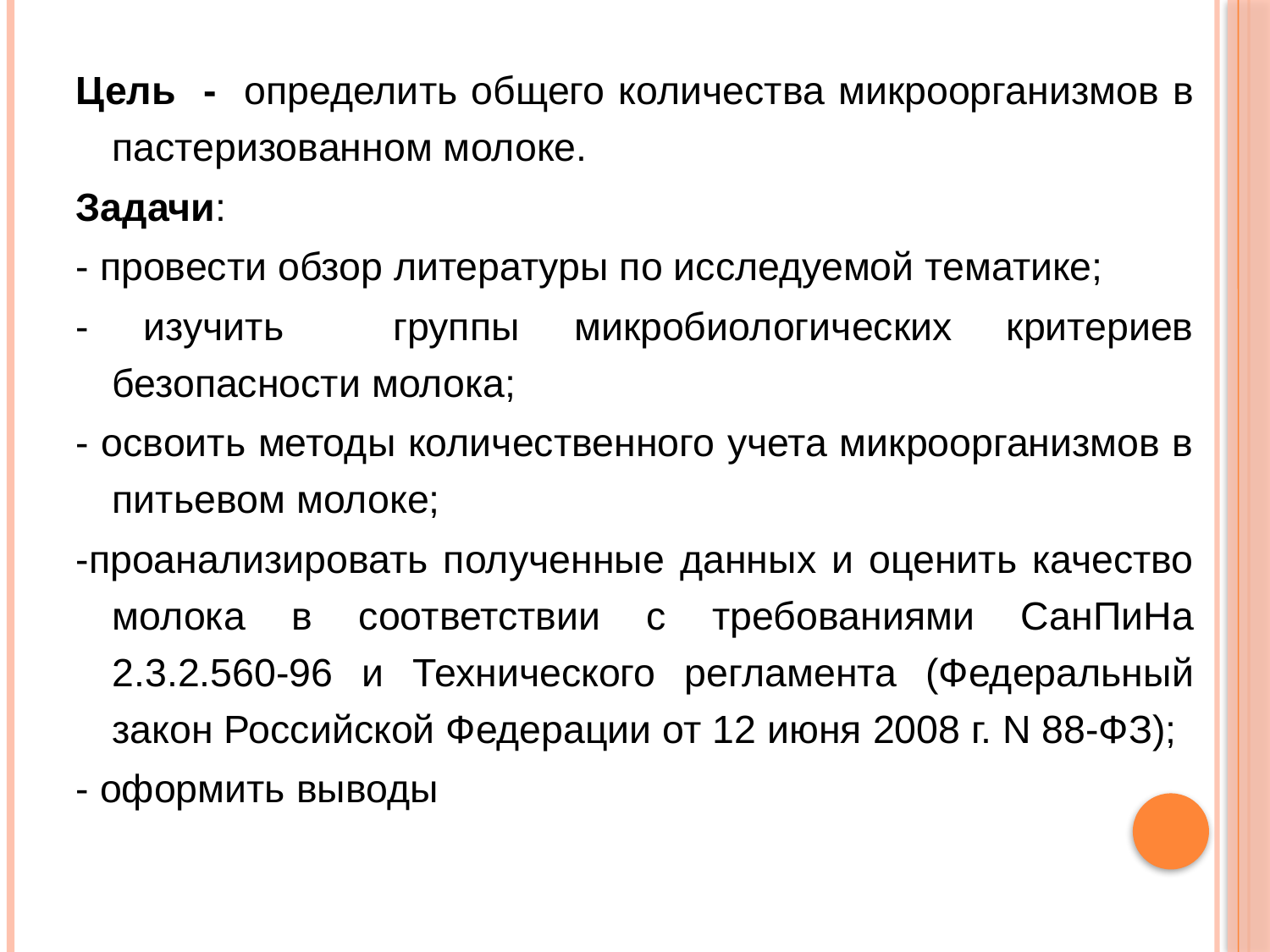

Цель  -  определить общего количества микроорганизмов в пастеризованном молоке.
Задачи:
- провести обзор литературы по исследуемой тематике;
- изучить  группы микробиологических критериев безопасности молока;
- освоить методы количественного учета микроорганизмов в питьевом молоке;
-проанализировать полученные данных и оценить качество молока в соответствии с требованиями СанПиНа 2.3.2.560-96 и Технического регламента (Федеральный закон Российской Федерации от 12 июня 2008 г. N 88-ФЗ);
- оформить выводы